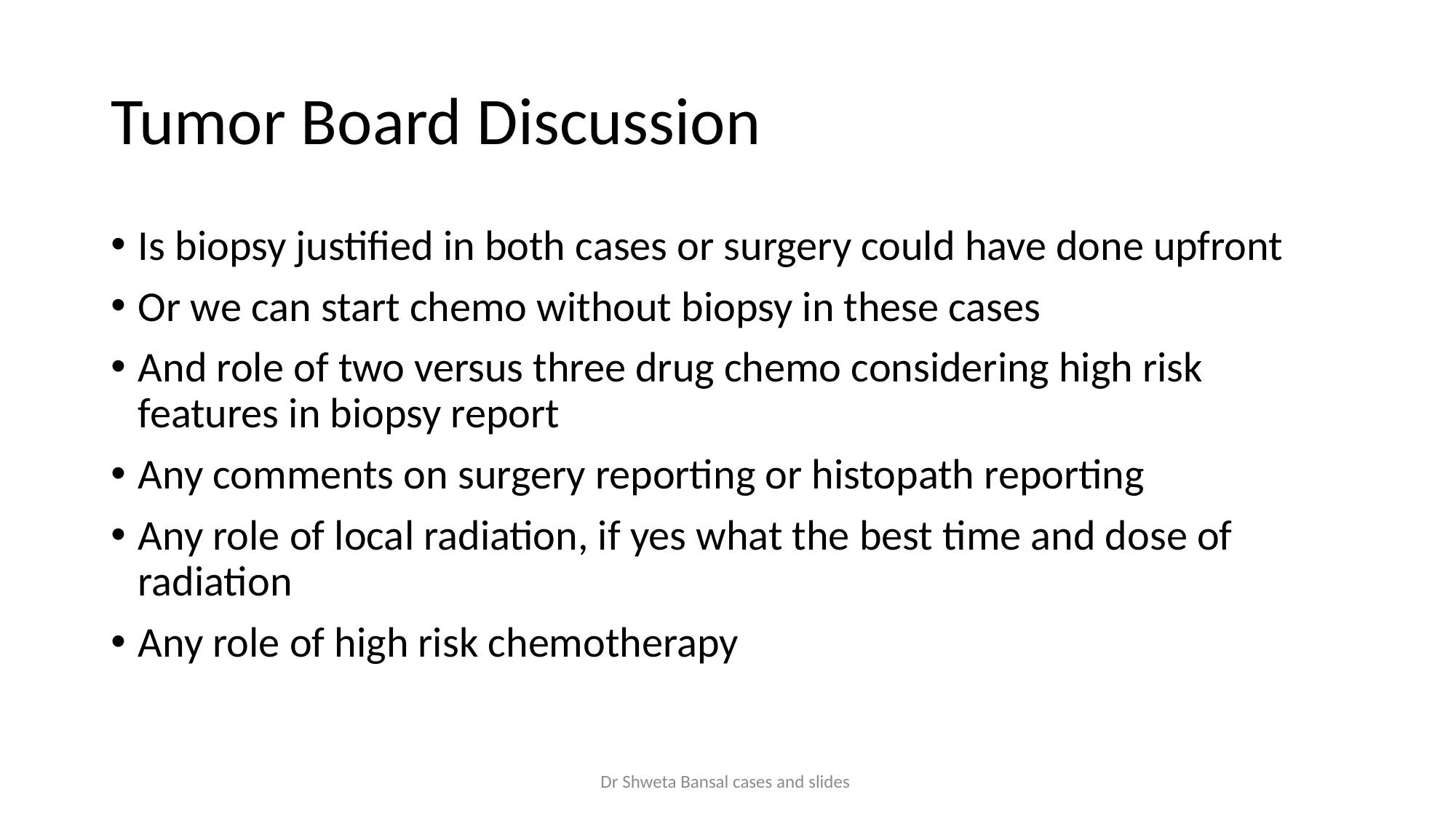

# Tumor Board Discussion
Is biopsy justified in both cases or surgery could have done upfront
Or we can start chemo without biopsy in these cases
And role of two versus three drug chemo considering high risk features in biopsy report
Any comments on surgery reporting or histopath reporting
Any role of local radiation, if yes what the best time and dose of radiation
Any role of high risk chemotherapy

Dr Shweta Bansal cases and slides